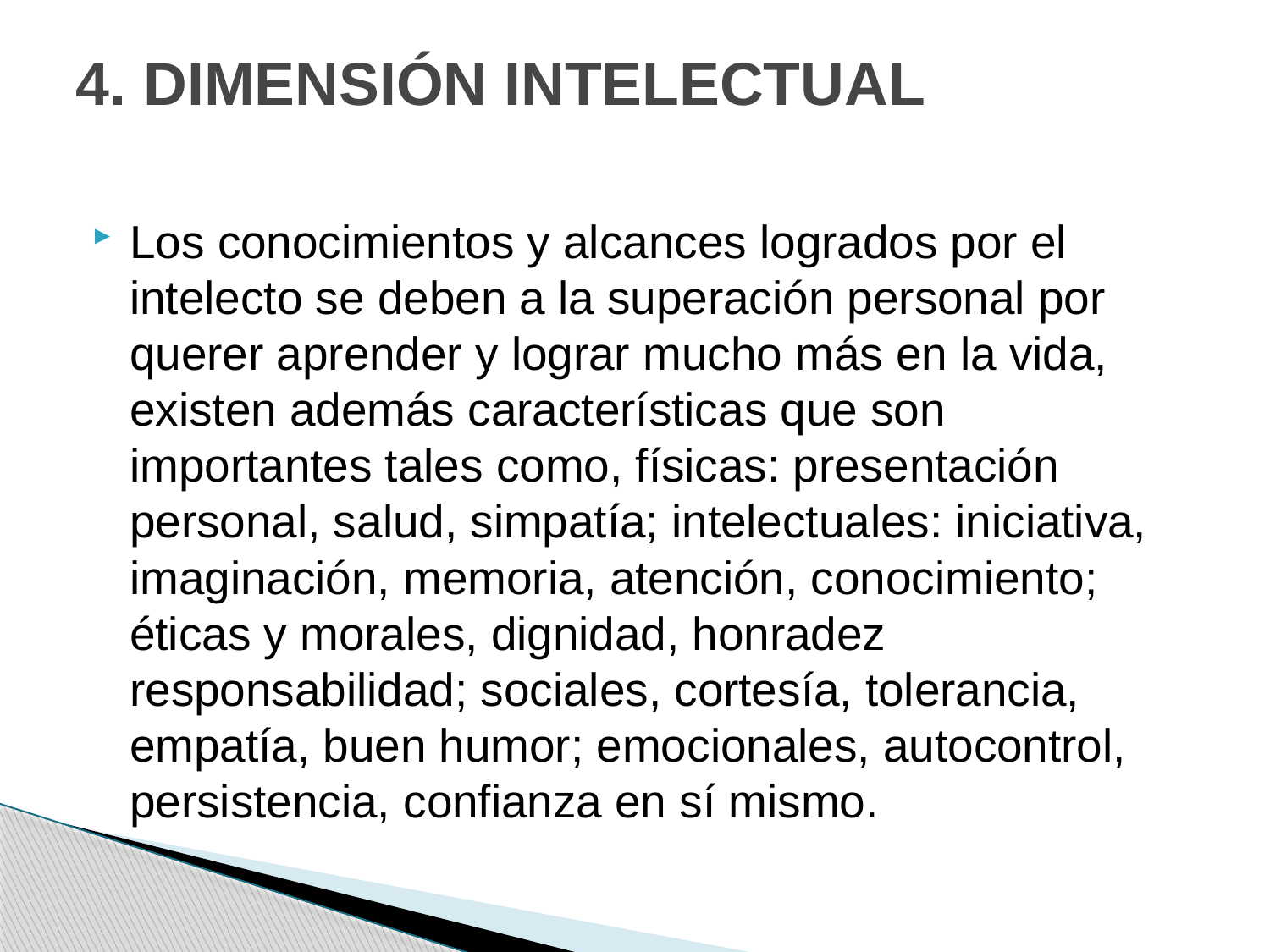

# 4. DIMENSIÓN INTELECTUAL
Los conocimientos y alcances logrados por el intelecto se deben a la superación personal por querer aprender y lograr mucho más en la vida, existen además características que son importantes tales como, físicas: presentación personal, salud, simpatía; intelectuales: iniciativa, imaginación, memoria, atención, conocimiento; éticas y morales, dignidad, honradez responsabilidad; sociales, cortesía, tolerancia, empatía, buen humor; emocionales, autocontrol, persistencia, confianza en sí mismo.